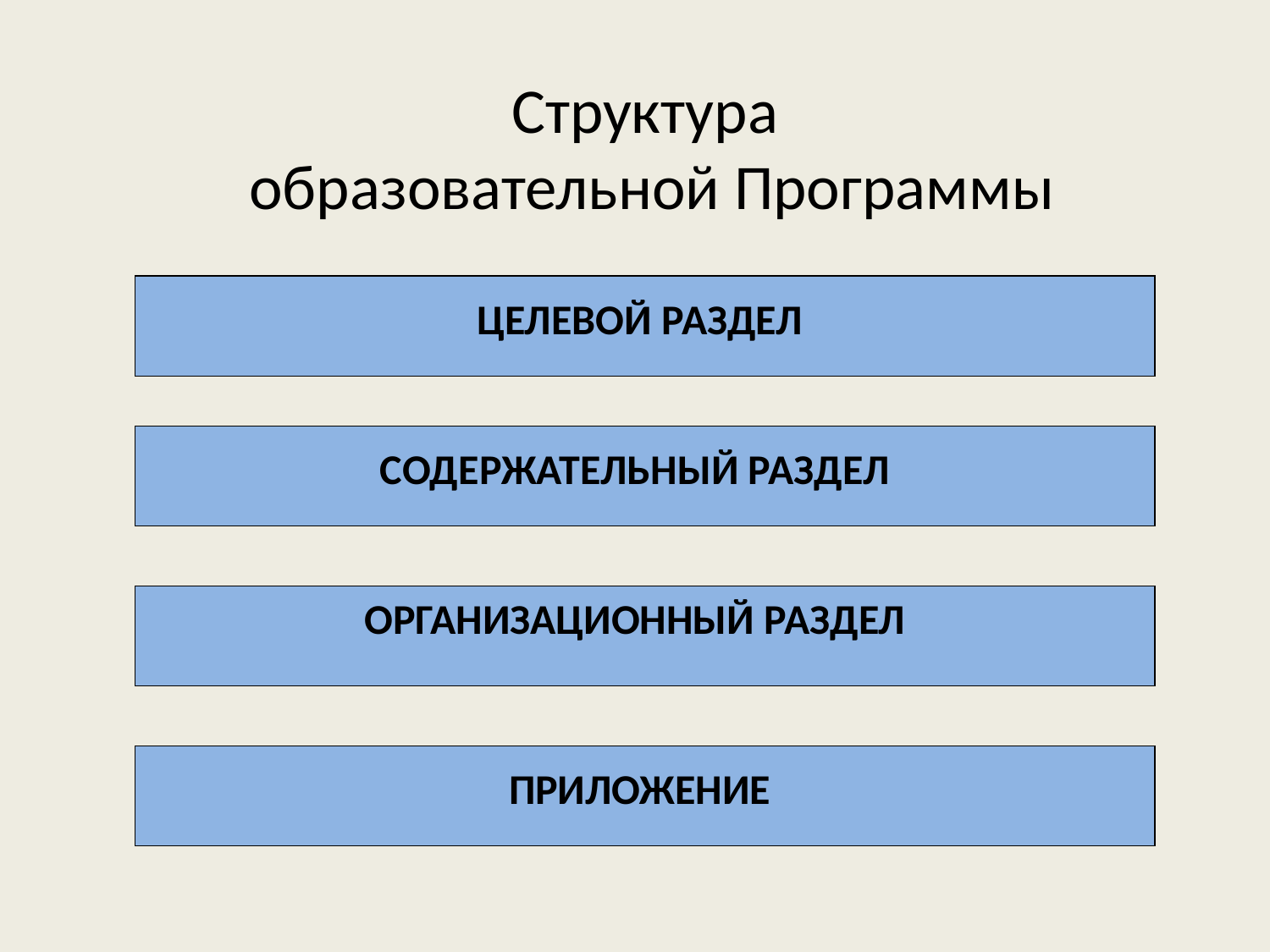

# Структура образовательной Программы

ЦЕЛЕВОЙ РАЗДЕЛ

СОДЕРЖАТЕЛЬНЫЙ РАЗДЕЛ

ОРГАНИЗАЦИОННЫЙ РАЗДЕЛ

ПРИЛОЖЕНИЕ